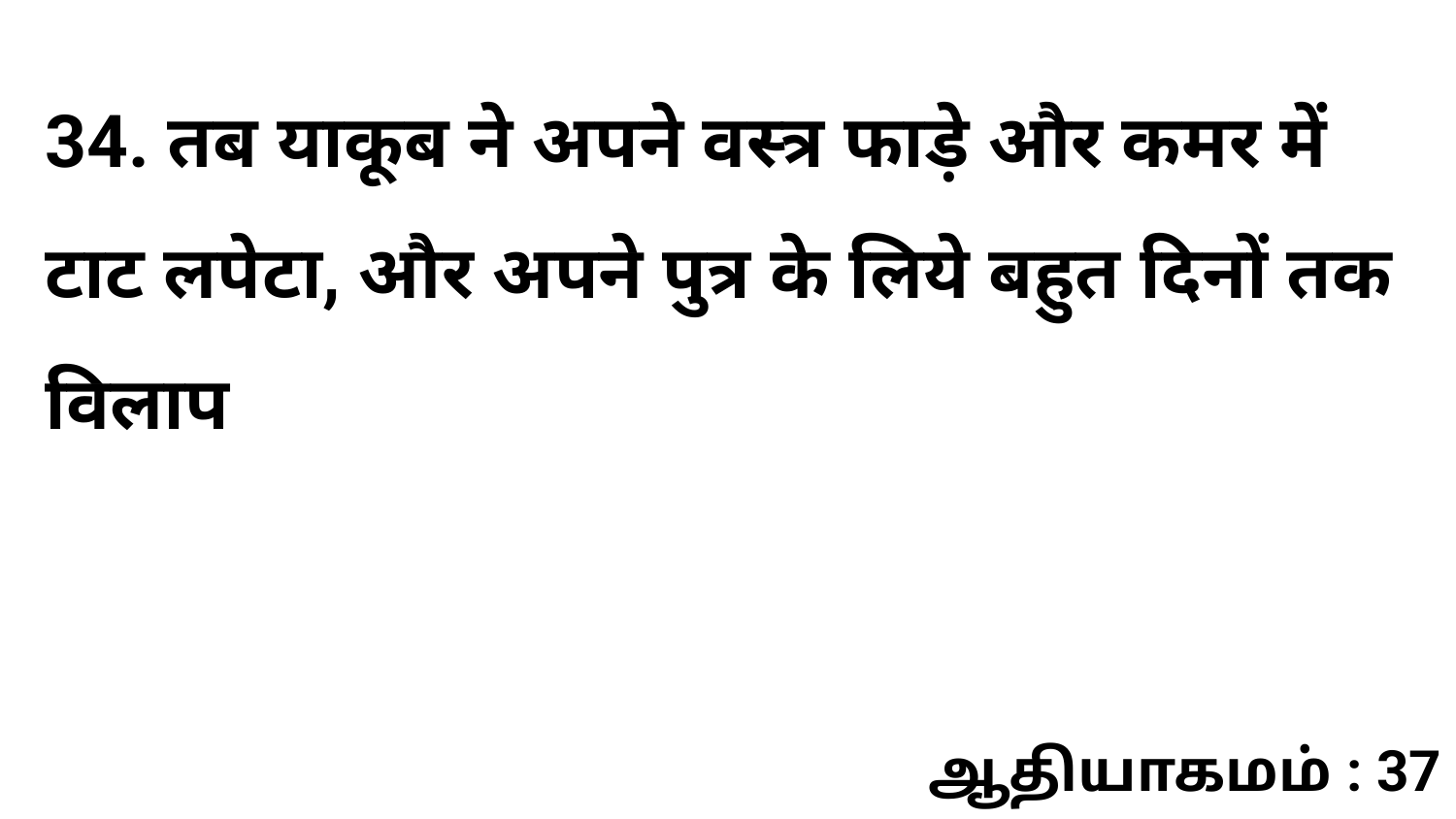

34. तब याकूब ने अपने वस्त्र फाड़े और कमर में टाट लपेटा, और अपने पुत्र के लिये बहुत दिनों तक विलाप
ஆதியாகமம் : 37